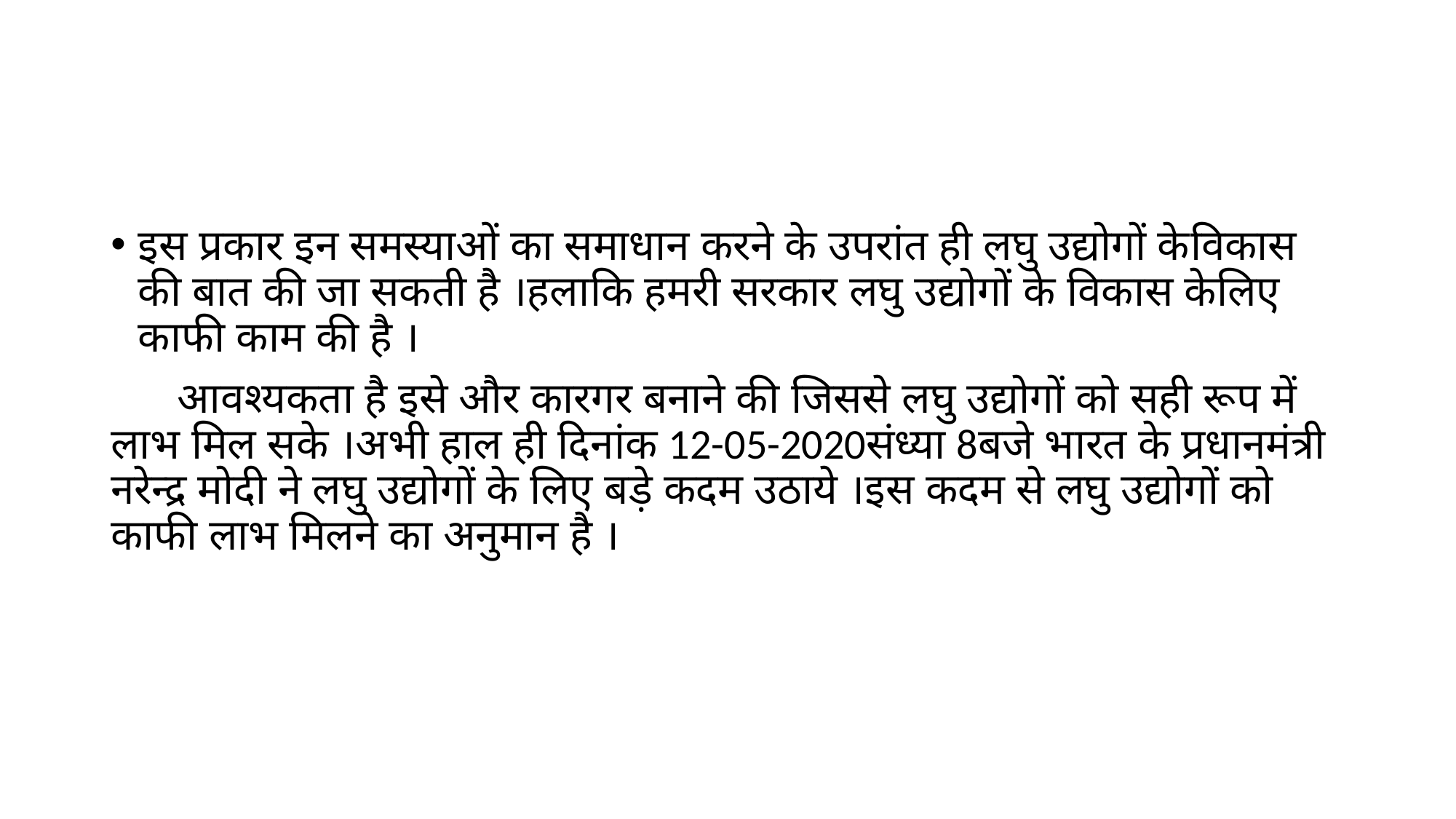

#
इस प्रकार इन समस्याओं का समाधान करने के उपरांत ही लघु उद्योगों केविकास की बात की जा सकती है ।हलाकि हमरी सरकार लघु उद्योगों के विकास केलिए काफी काम की है ।
      आवश्यकता है इसे और कारगर बनाने की जिससे लघु उद्योगों को सही रूप में लाभ मिल सके ।अभी हाल ही दिनांक 12-05-2020संध्या 8बजे भारत के प्रधानमंत्री नरेन्द्र मोदी ने लघु उद्योगों के लिए बड़े कदम उठाये ।इस कदम से लघु उद्योगों को काफी लाभ मिलने का अनुमान है ।